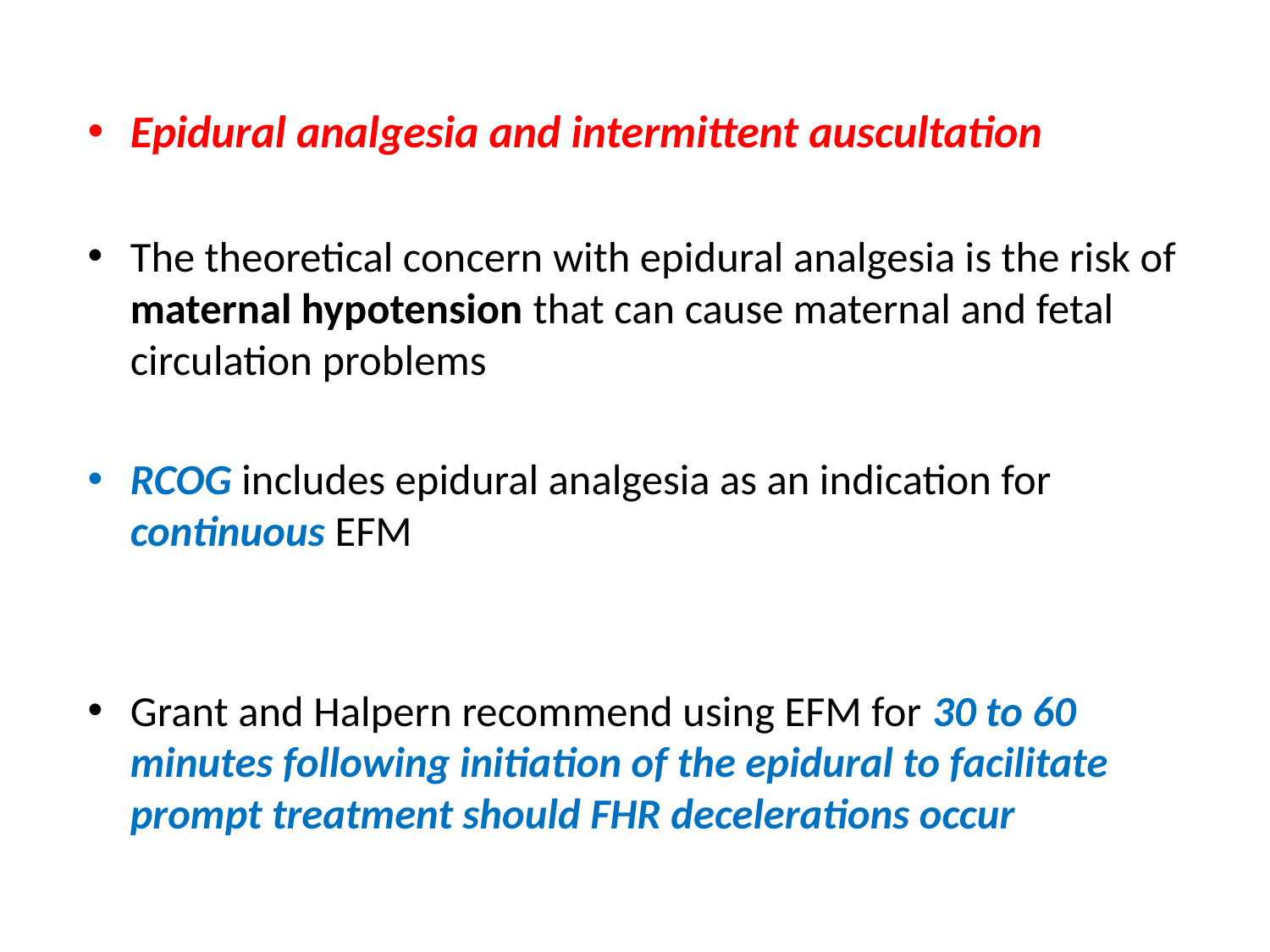

#
Epidural analgesia and intermittent auscultation

The theoretical concern with epidural analgesia is the risk of maternal hypotension that can cause maternal and fetal circulation problems

RCOG includes epidural analgesia as an indication for continuous EFM

Grant and Halpern recommend using EFM for 30 to 60 minutes following initiation of the epidural to facilitate prompt treatment should FHR decelerations occur